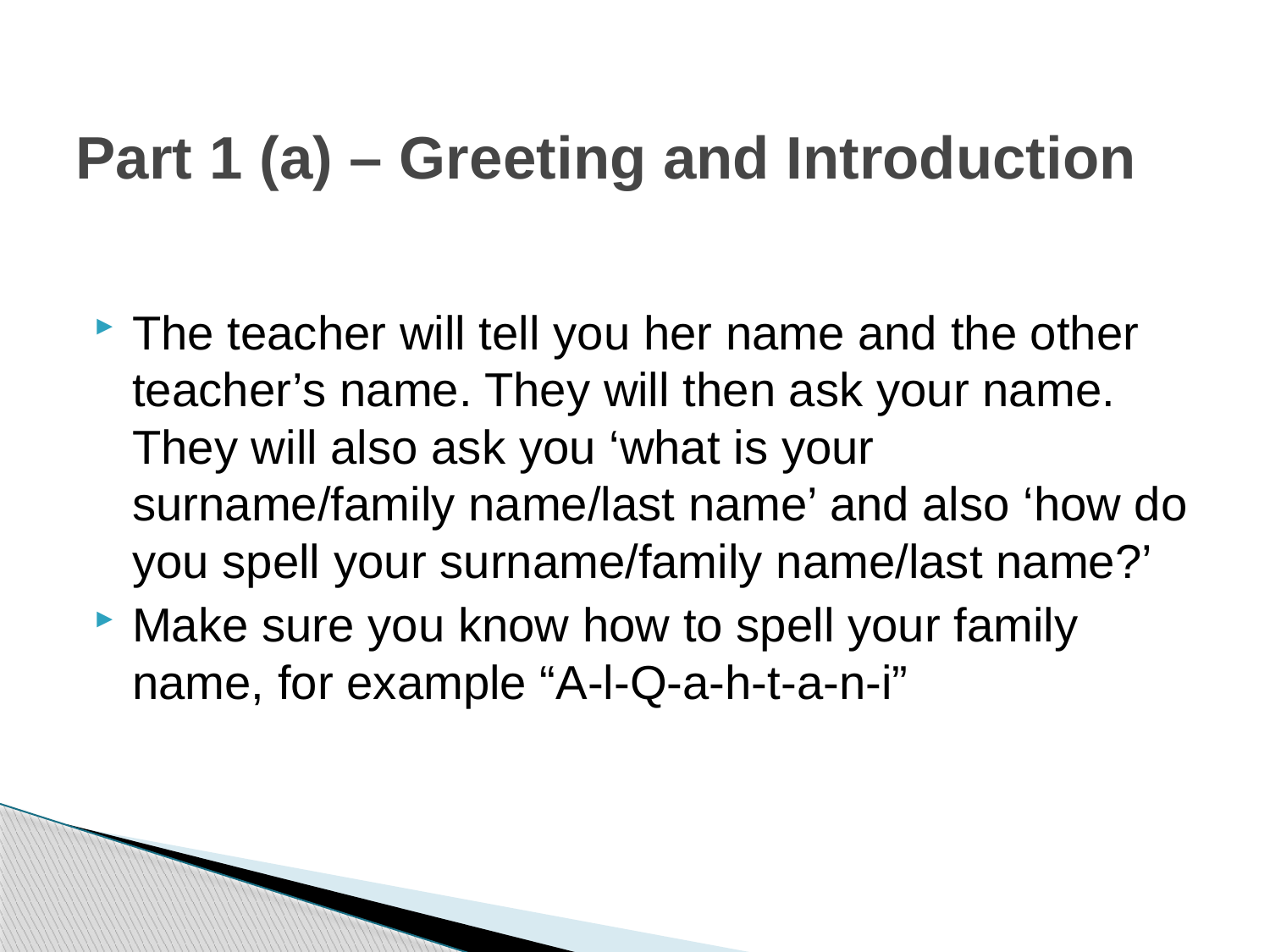

# Part 1 (a) – Greeting and Introduction
The teacher will tell you her name and the other teacher’s name. They will then ask your name. They will also ask you ‘what is your surname/family name/last name’ and also ‘how do you spell your surname/family name/last name?’
Make sure you know how to spell your family name, for example “A-l-Q-a-h-t-a-n-i”